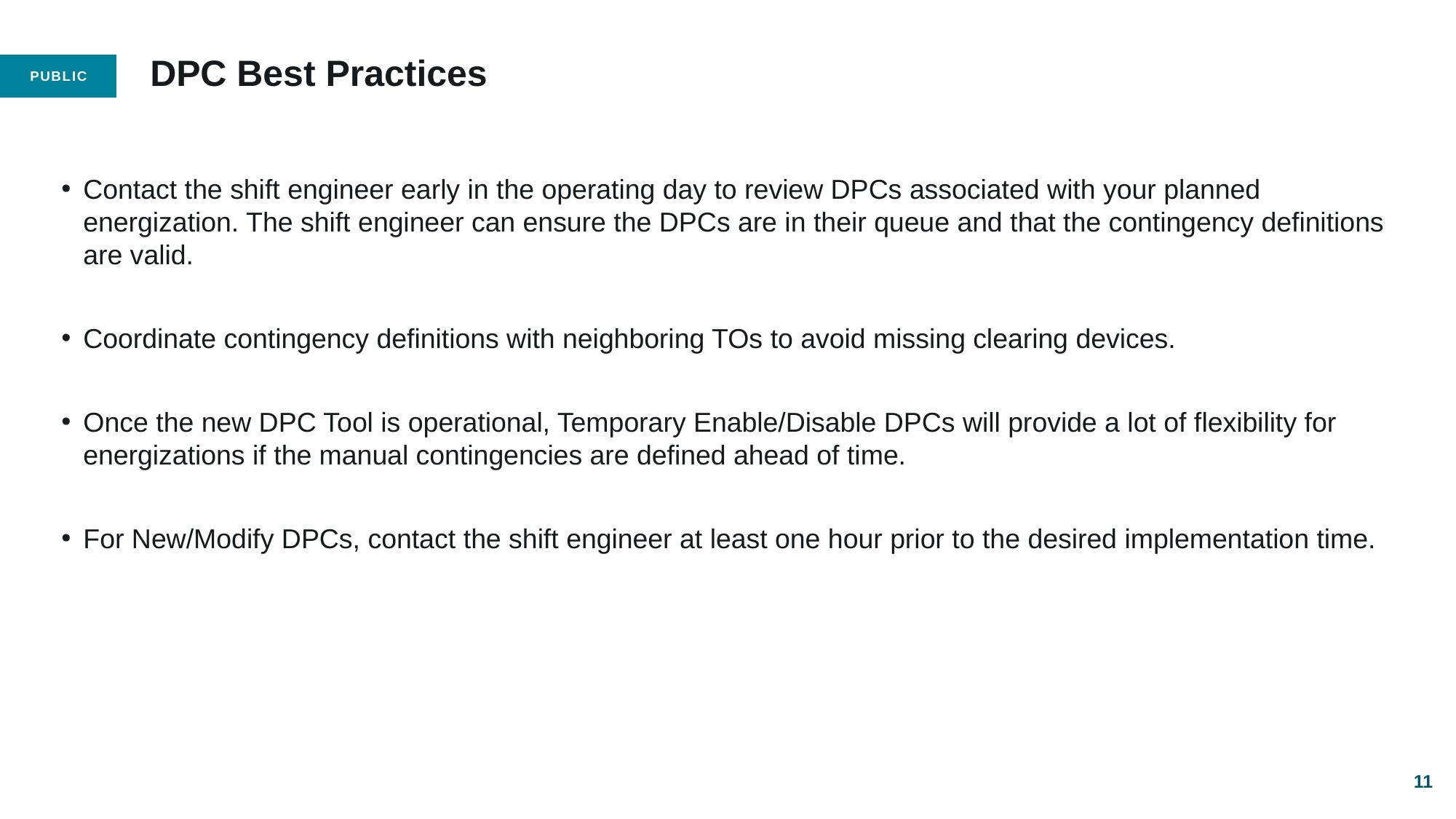

# DPC Best Practices
Contact the shift engineer early in the operating day to review DPCs associated with your planned energization. The shift engineer can ensure the DPCs are in their queue and that the contingency definitions are valid.

Coordinate contingency definitions with neighboring TOs to avoid missing clearing devices.

Once the new DPC Tool is operational, Temporary Enable/Disable DPCs will provide a lot of flexibility for energizations if the manual contingencies are defined ahead of time.

For New/Modify DPCs, contact the shift engineer at least one hour prior to the desired implementation time.
11